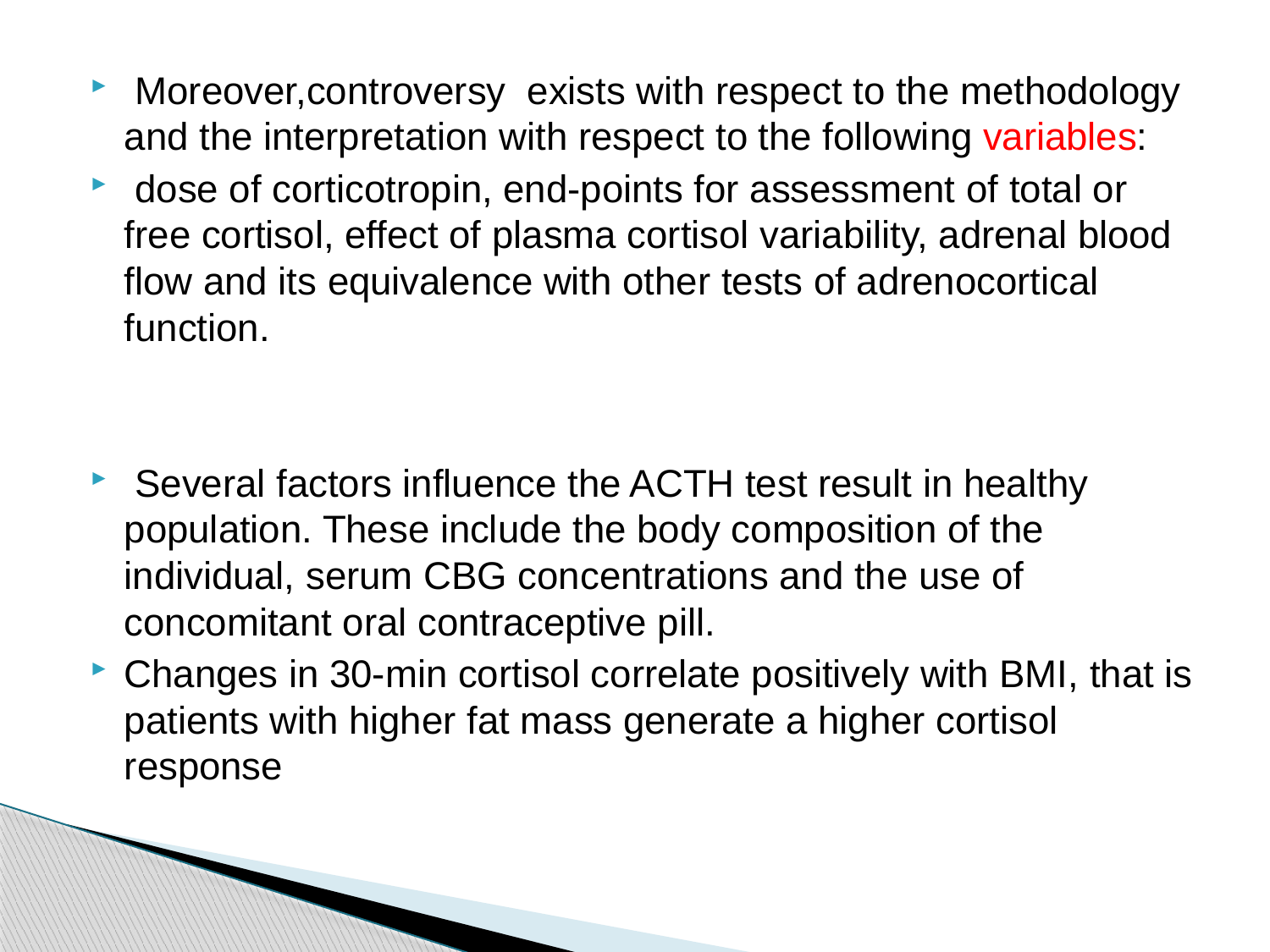

Moreover,controversy  exists with respect to the methodology and the interpretation with respect to the following variables:
 dose of corticotropin, end-points for assessment of total or free cortisol, effect of plasma cortisol variability, adrenal blood flow and its equivalence with other tests of adrenocortical function.

 Several factors influence the ACTH test result in healthy population. These include the body composition of the individual, serum CBG concentrations and the use of concomitant oral contraceptive pill.
Changes in 30-min cortisol correlate positively with BMI, that is patients with higher fat mass generate a higher cortisol response